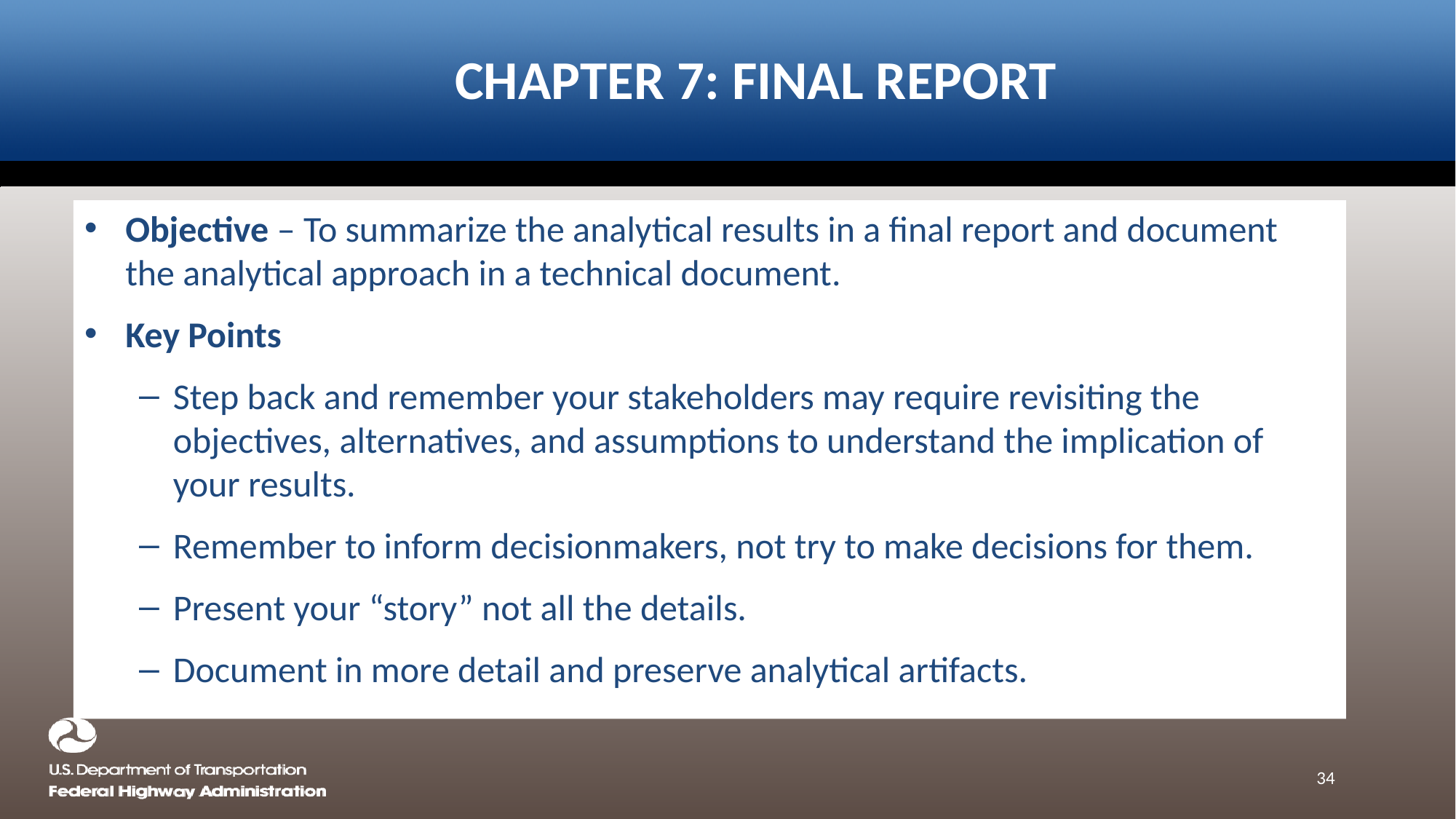

# chapter 7: Final Report
Objective – To summarize the analytical results in a final report and document the analytical approach in a technical document.
Key Points
Step back and remember your stakeholders may require revisiting the objectives, alternatives, and assumptions to understand the implication of your results.
Remember to inform decisionmakers, not try to make decisions for them.
Present your “story” not all the details.
Document in more detail and preserve analytical artifacts.
34